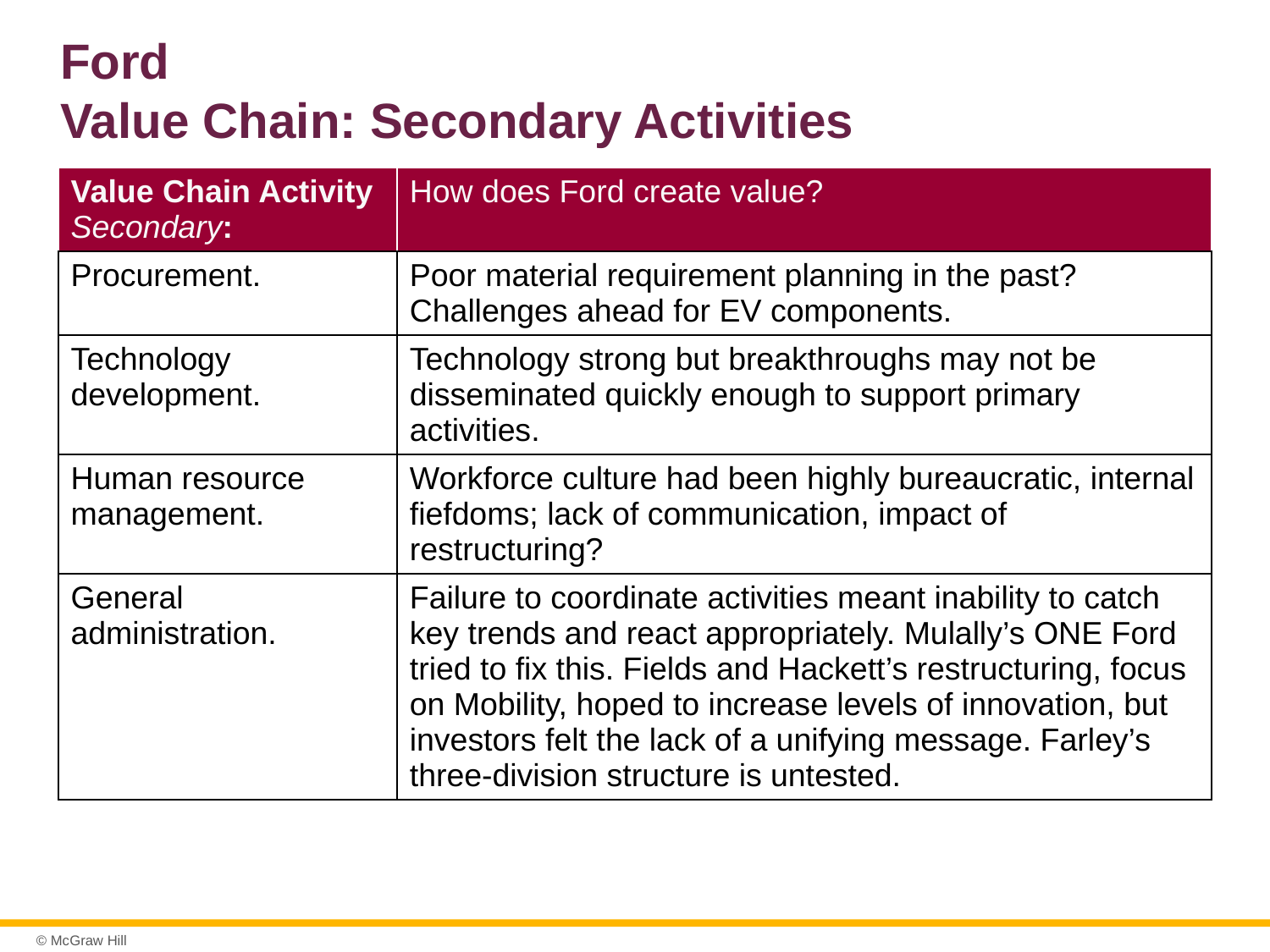

# Ford Value Chain: Secondary Activities
| Value Chain Activity Secondary: | How does Ford create value? |
| --- | --- |
| Procurement. | Poor material requirement planning in the past? Challenges ahead for EV components. |
| Technology development. | Technology strong but breakthroughs may not be disseminated quickly enough to support primary activities. |
| Human resource management. | Workforce culture had been highly bureaucratic, internal fiefdoms; lack of communication, impact of restructuring? |
| General administration. | Failure to coordinate activities meant inability to catch key trends and react appropriately. Mulally’s ONE Ford tried to fix this. Fields and Hackett’s restructuring, focus on Mobility, hoped to increase levels of innovation, but investors felt the lack of a unifying message. Farley’s three-division structure is untested. |